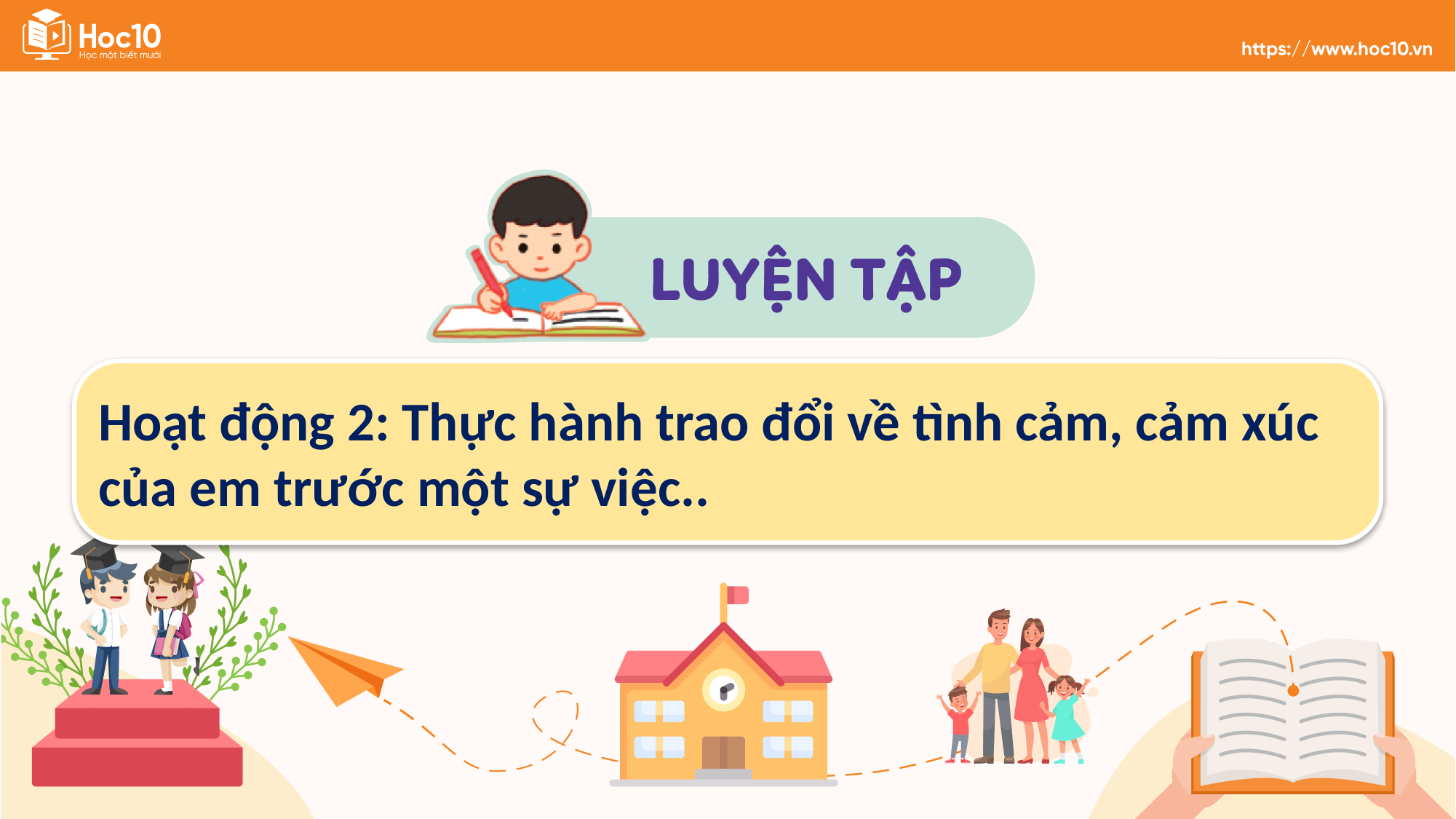

Hoạt động 2: Thực hành trao đổi về tình cảm, cảm xúc của em trước một sự việc..